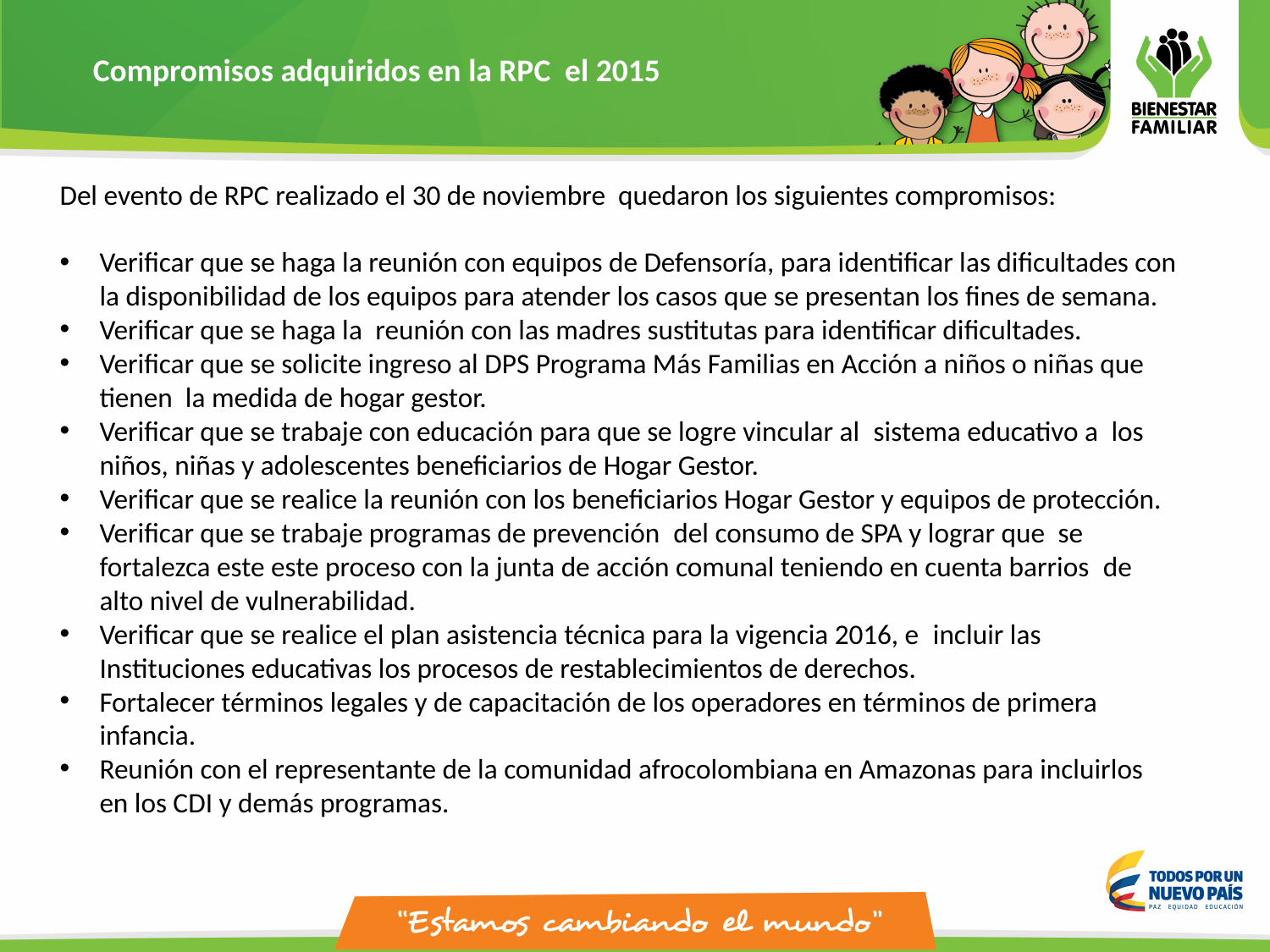

Compromisos adquiridos en la RPC  el 2015
Del evento de RPC realizado el 30 de noviembre  quedaron los siguientes compromisos:

Verificar que se haga la reunión con equipos de Defensoría, para identificar las dificultades con la disponibilidad de los equipos para atender los casos que se presentan los fines de semana.
Verificar que se haga la  reunión con las madres sustitutas para identificar dificultades.
Verificar que se solicite ingreso al DPS Programa Más Familias en Acción a niños o niñas que tienen  la medida de hogar gestor.
Verificar que se trabaje con educación para que se logre vincular al  sistema educativo a  los niños, niñas y adolescentes beneficiarios de Hogar Gestor.
Verificar que se realice la reunión con los beneficiarios Hogar Gestor y equipos de protección.
Verificar que se trabaje programas de prevención  del consumo de SPA y lograr que  se fortalezca este este proceso con la junta de acción comunal teniendo en cuenta barrios  de alto nivel de vulnerabilidad.
Verificar que se realice el plan asistencia técnica para la vigencia 2016, e  incluir las Instituciones educativas los procesos de restablecimientos de derechos.
Fortalecer términos legales y de capacitación de los operadores en términos de primera infancia.
Reunión con el representante de la comunidad afrocolombiana en Amazonas para incluirlos en los CDI y demás programas.